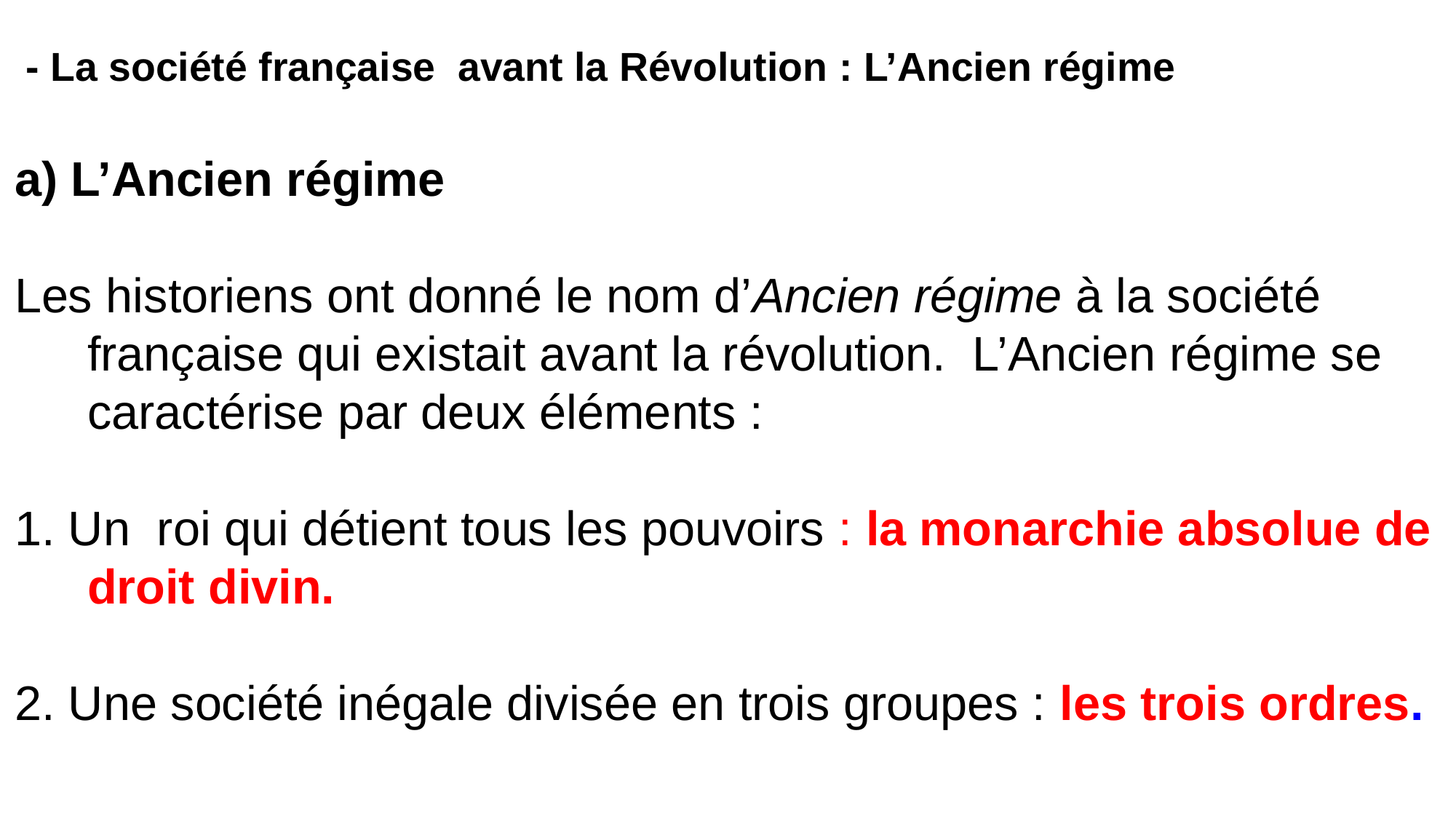

- La société française  avant la Révolution : L’Ancien régime

a) L’Ancien régime

Les historiens ont donné le nom d’Ancien régime à la société française qui existait avant la révolution.  L’Ancien régime se caractérise par deux éléments :

1. Un  roi qui détient tous les pouvoirs : la monarchie absolue de droit divin.

2. Une société inégale divisée en trois groupes : les trois ordres.